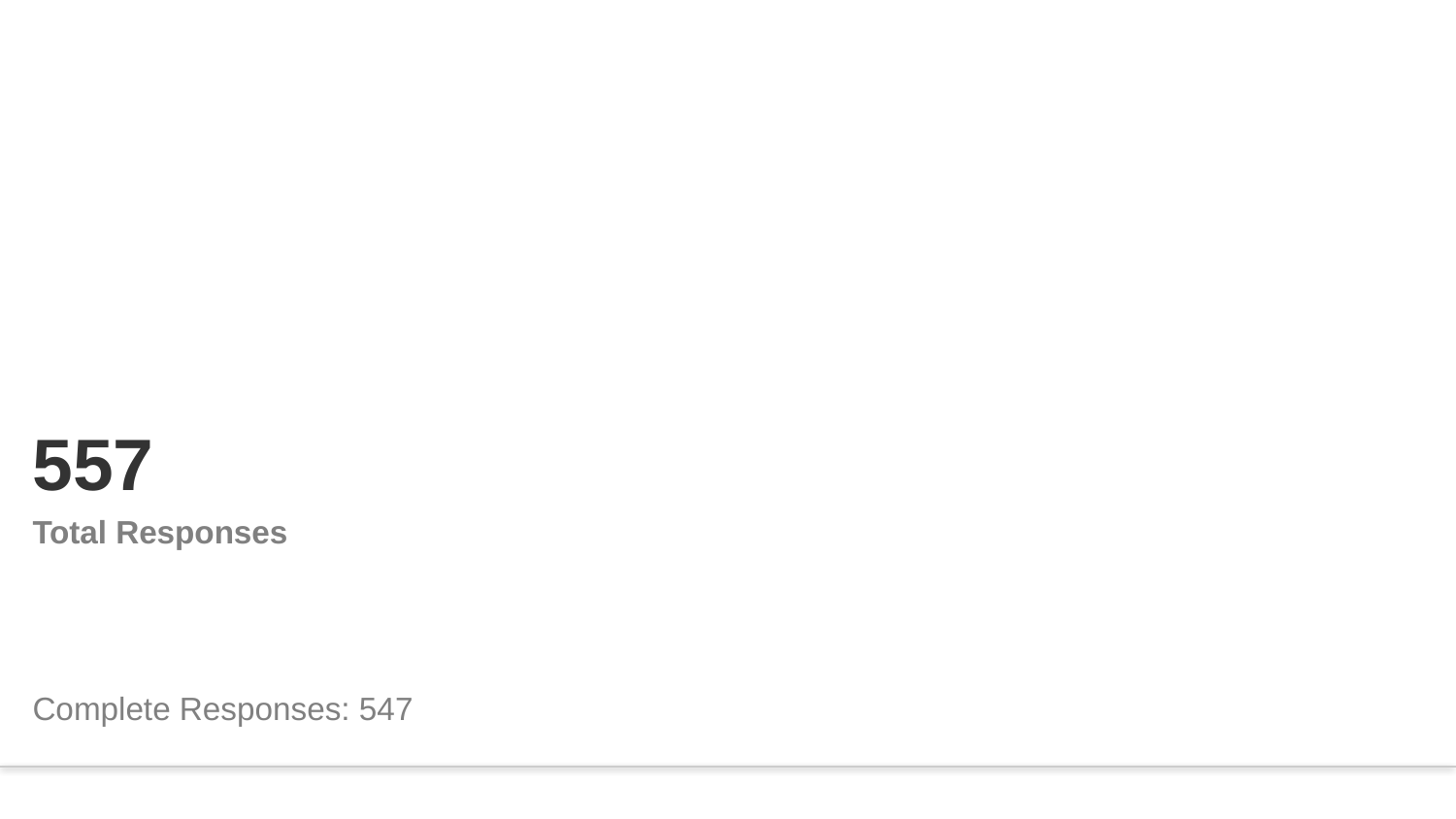

# 557
Total Responses

Complete Responses: 547